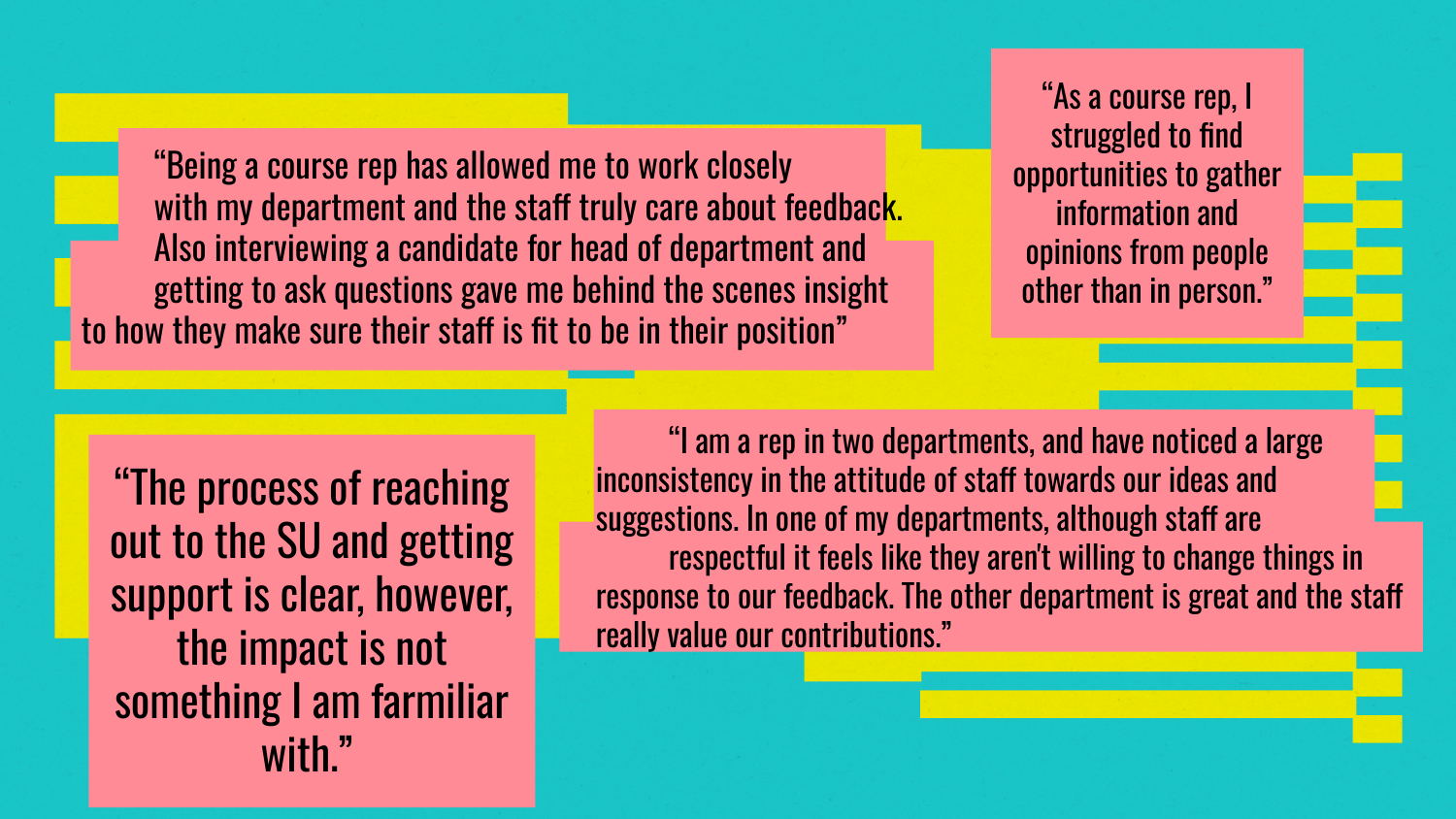

“As a course rep, I struggled to find opportunities to gather information and opinions from people other than in person.”

“Being a course rep has allowed me to work closely
with my department and the staff truly care about feedback.
Also interviewing a candidate for head of department and
getting to ask questions gave me behind the scenes insight   to how they make sure their staff is fit to be in their position”

“I am a rep in two departments, and have noticed a large inconsistency in the attitude of staff towards our ideas and suggestions. In one of my departments, although staff are
respectful it feels like they aren't willing to change things in response to our feedback. The other department is great and the staff really value our contributions.”
“The process of reaching out to the SU and getting support is clear, however, the impact is not something I am farmiliar with.”